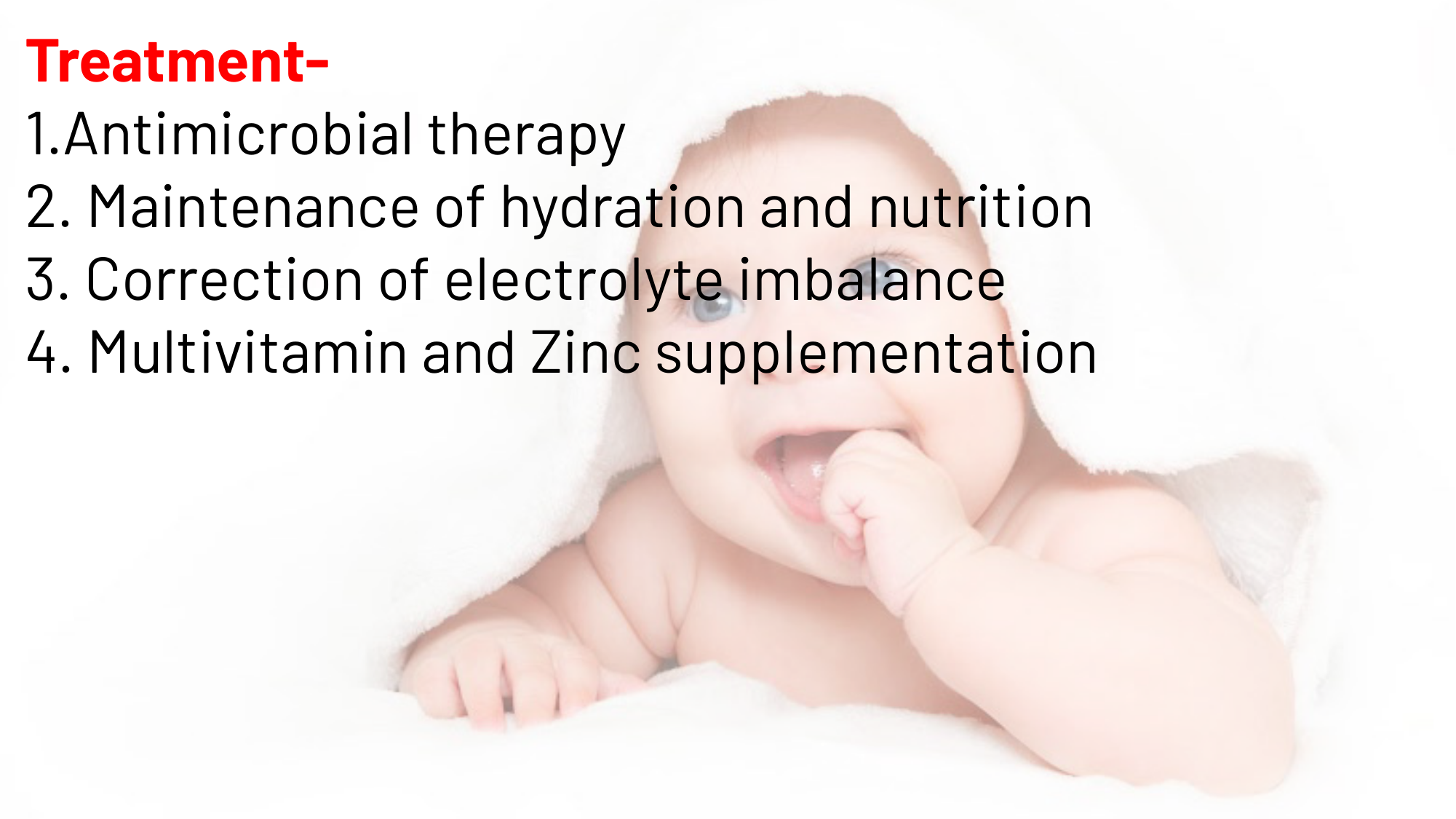

Treatment-
1.Antimicrobial therapy
2. Maintenance of hydration and nutrition
3. Correction of electrolyte imbalance
4. Multivitamin and Zinc supplementation